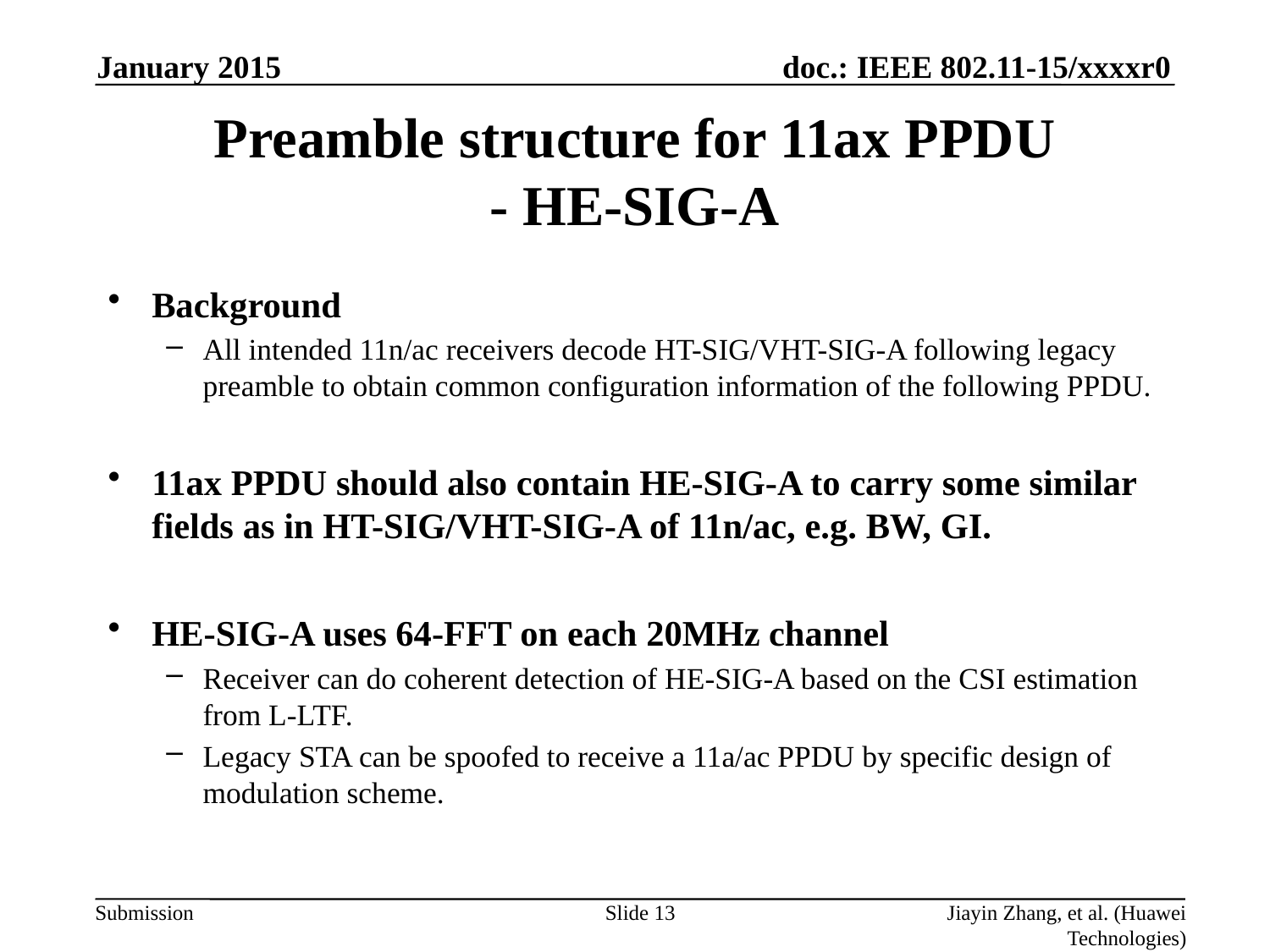

January 2015
# Preamble structure for 11ax PPDU - HE-SIG-A
Background
All intended 11n/ac receivers decode HT-SIG/VHT-SIG-A following legacy preamble to obtain common configuration information of the following PPDU.

11ax PPDU should also contain HE-SIG-A to carry some similar fields as in HT-SIG/VHT-SIG-A of 11n/ac, e.g. BW, GI.

HE-SIG-A uses 64-FFT on each 20MHz channel
Receiver can do coherent detection of HE-SIG-A based on the CSI estimation from L-LTF.
Legacy STA can be spoofed to receive a 11a/ac PPDU by specific design of modulation scheme.
Slide 13
Jiayin Zhang, et al. (Huawei Technologies)